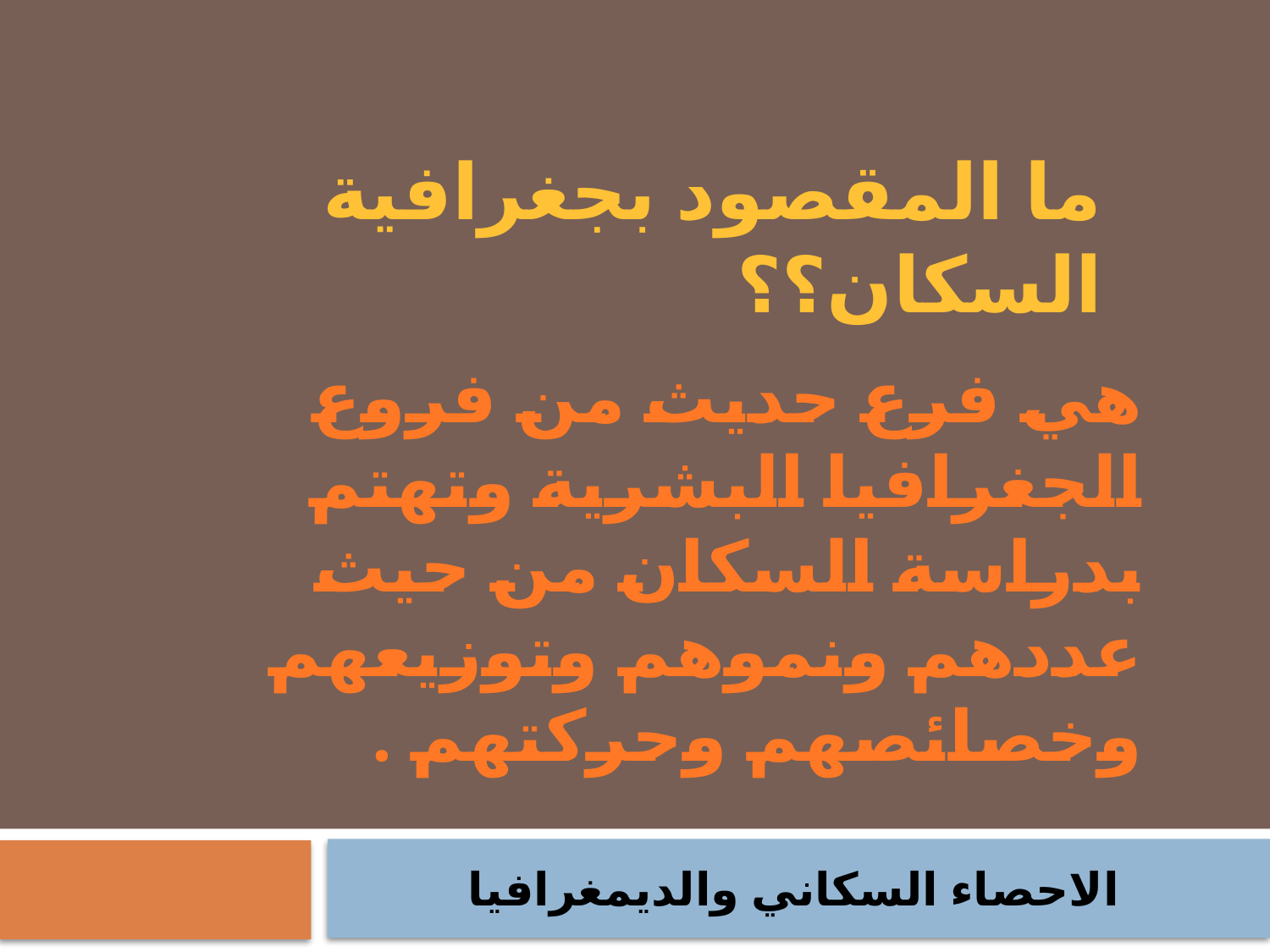

ما المقصود بجغرافية السكان؟؟
هي فرع حديث من فروع الجغرافيا البشرية وتهتم بدراسة السكان من حيث عددهم ونموهم وتوزيعهم وخصائصهم وحركتهم .
الاحصاء السكاني والديمغرافيا